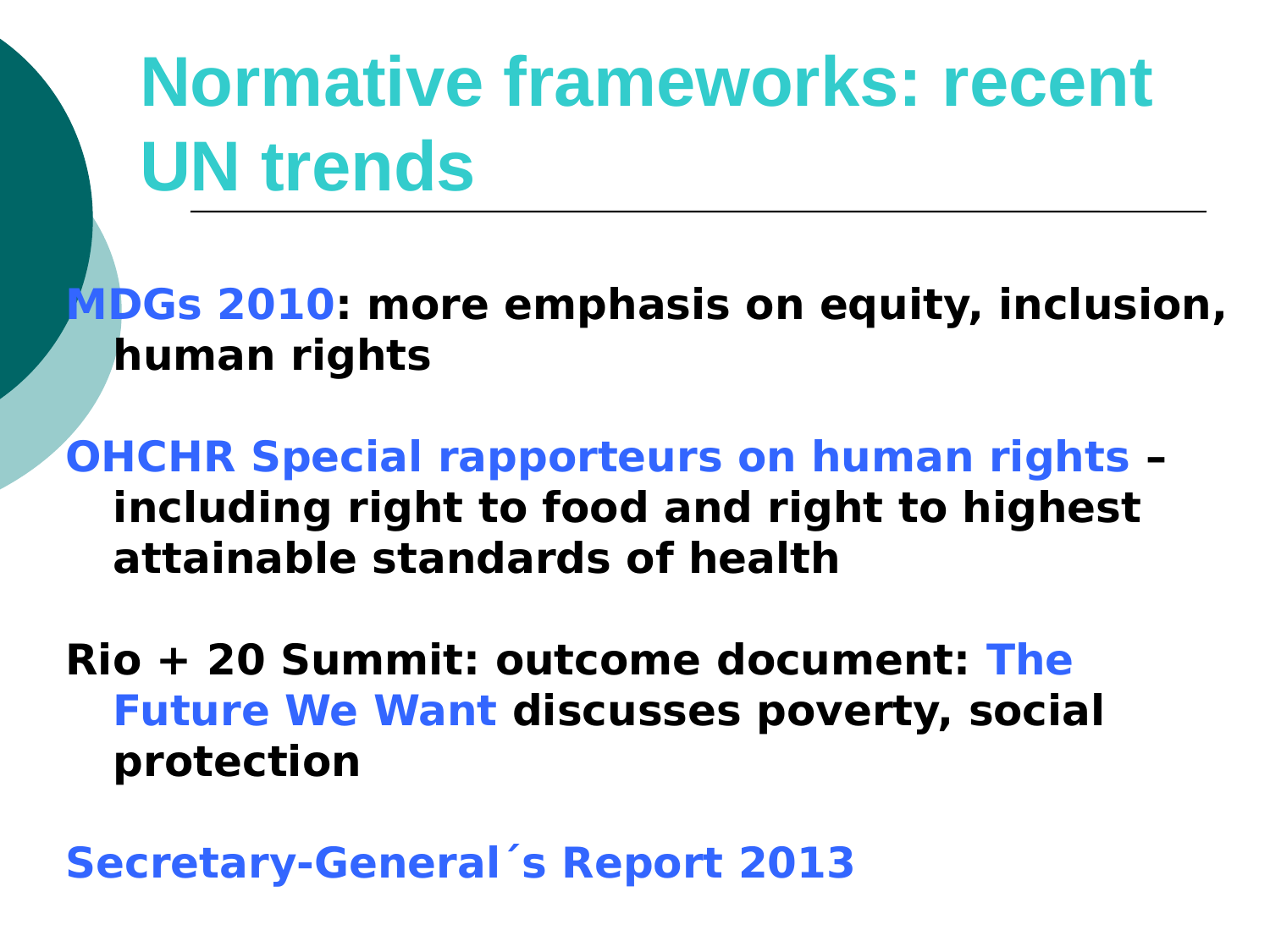

# Normative frameworks: recent UN trends

MDGs 2010: more emphasis on equity, inclusion, human rights

OHCHR Special rapporteurs on human rights – including right to food and right to highest attainable standards of health

Rio + 20 Summit: outcome document: The Future We Want discusses poverty, social protection

Secretary-General´s Report 2013